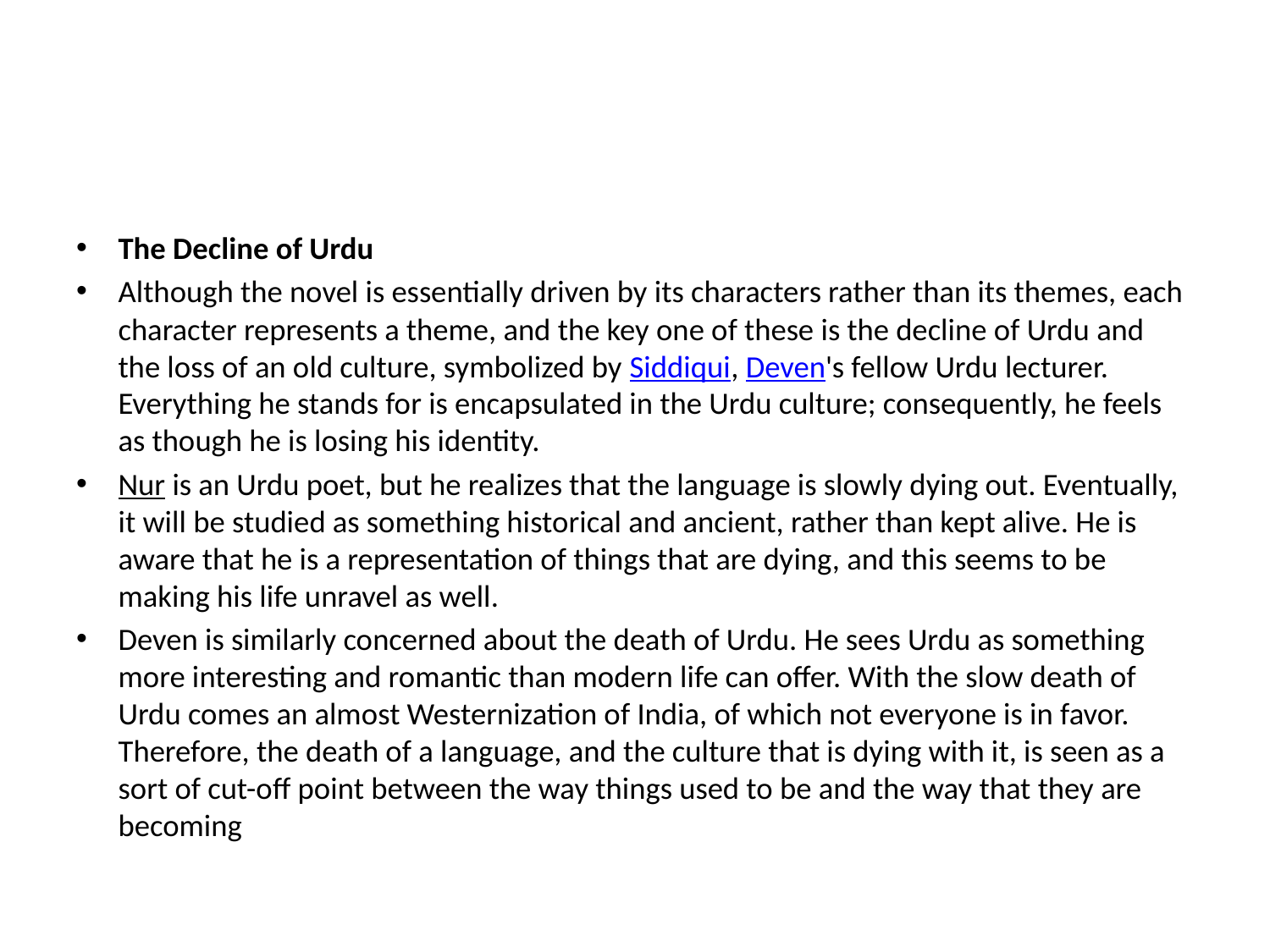

The Decline of Urdu
Although the novel is essentially driven by its characters rather than its themes, each character represents a theme, and the key one of these is the decline of Urdu and the loss of an old culture, symbolized by Siddiqui, Deven's fellow Urdu lecturer. Everything he stands for is encapsulated in the Urdu culture; consequently, he feels as though he is losing his identity.
Nur is an Urdu poet, but he realizes that the language is slowly dying out. Eventually, it will be studied as something historical and ancient, rather than kept alive. He is aware that he is a representation of things that are dying, and this seems to be making his life unravel as well.
Deven is similarly concerned about the death of Urdu. He sees Urdu as something more interesting and romantic than modern life can offer. With the slow death of Urdu comes an almost Westernization of India, of which not everyone is in favor. Therefore, the death of a language, and the culture that is dying with it, is seen as a sort of cut-off point between the way things used to be and the way that they are becoming